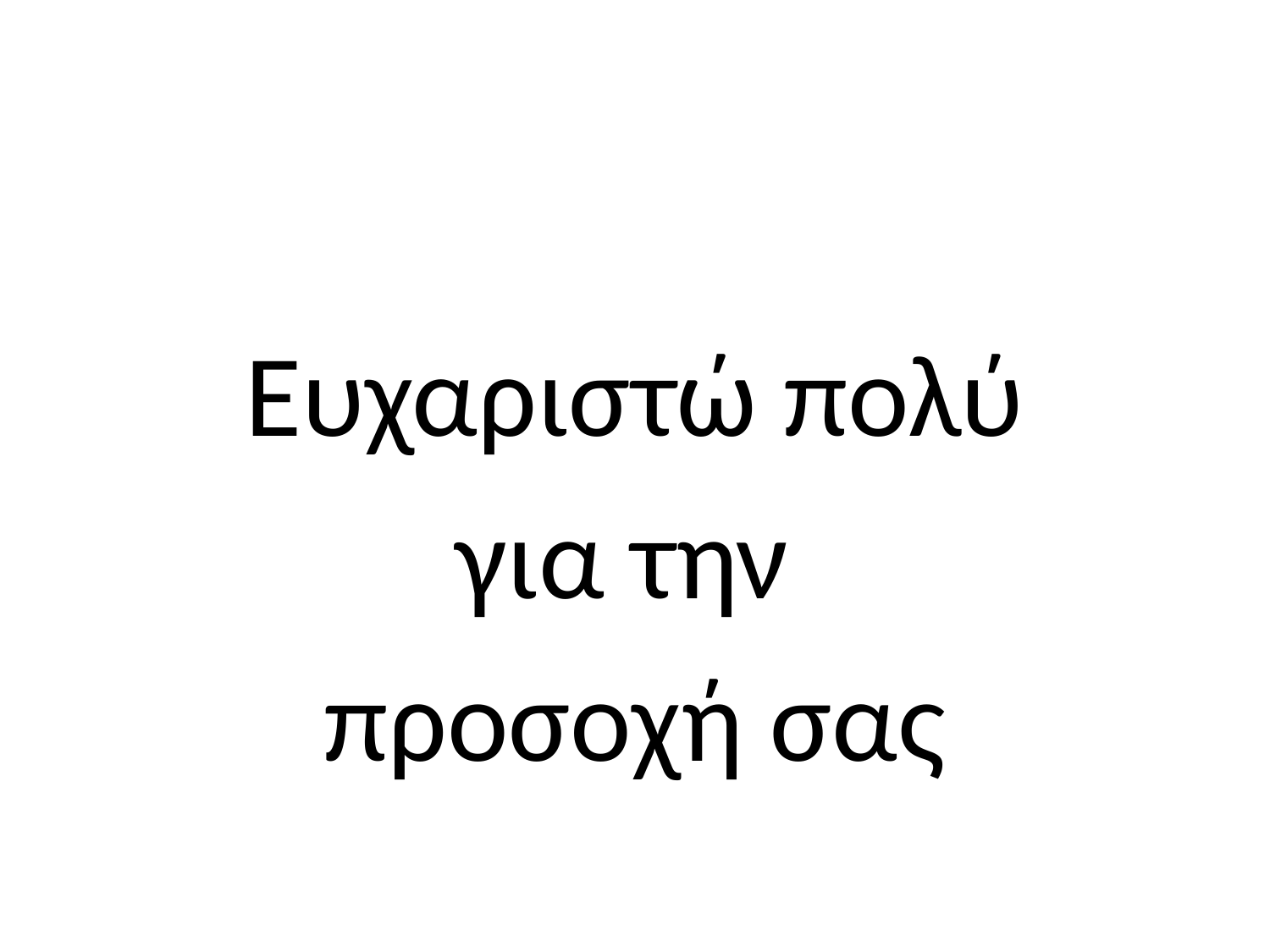

#

Ευχαριστώ πολύ
για την
προσοχή σας